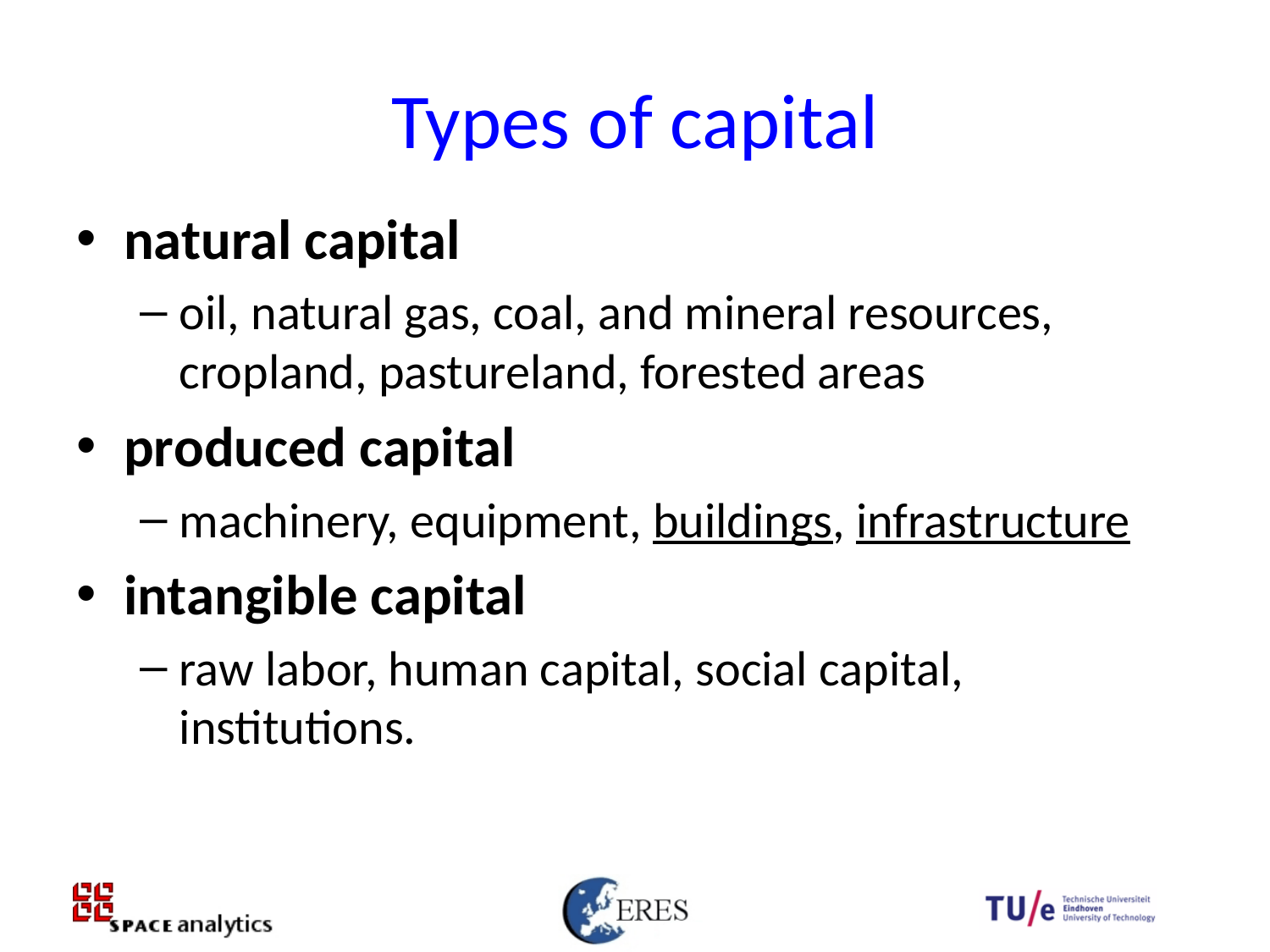

# Types of capital
natural capital
oil, natural gas, coal, and mineral resources, cropland, pastureland, forested areas
produced capital
machinery, equipment, buildings, infrastructure
intangible capital
raw labor, human capital, social capital, institutions.